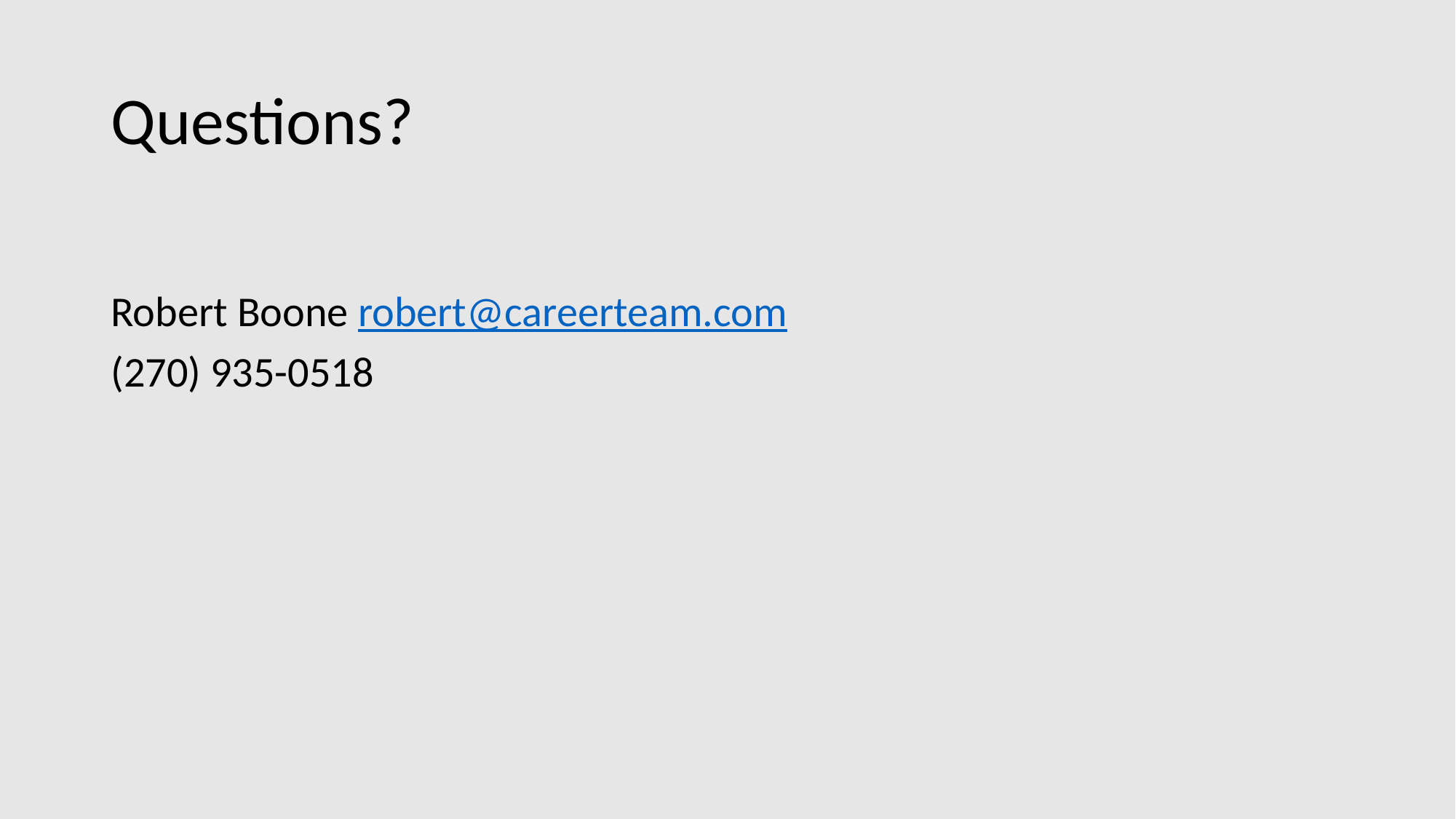

# Questions?

Robert Boone robert@careerteam.com
(270) 935-0518